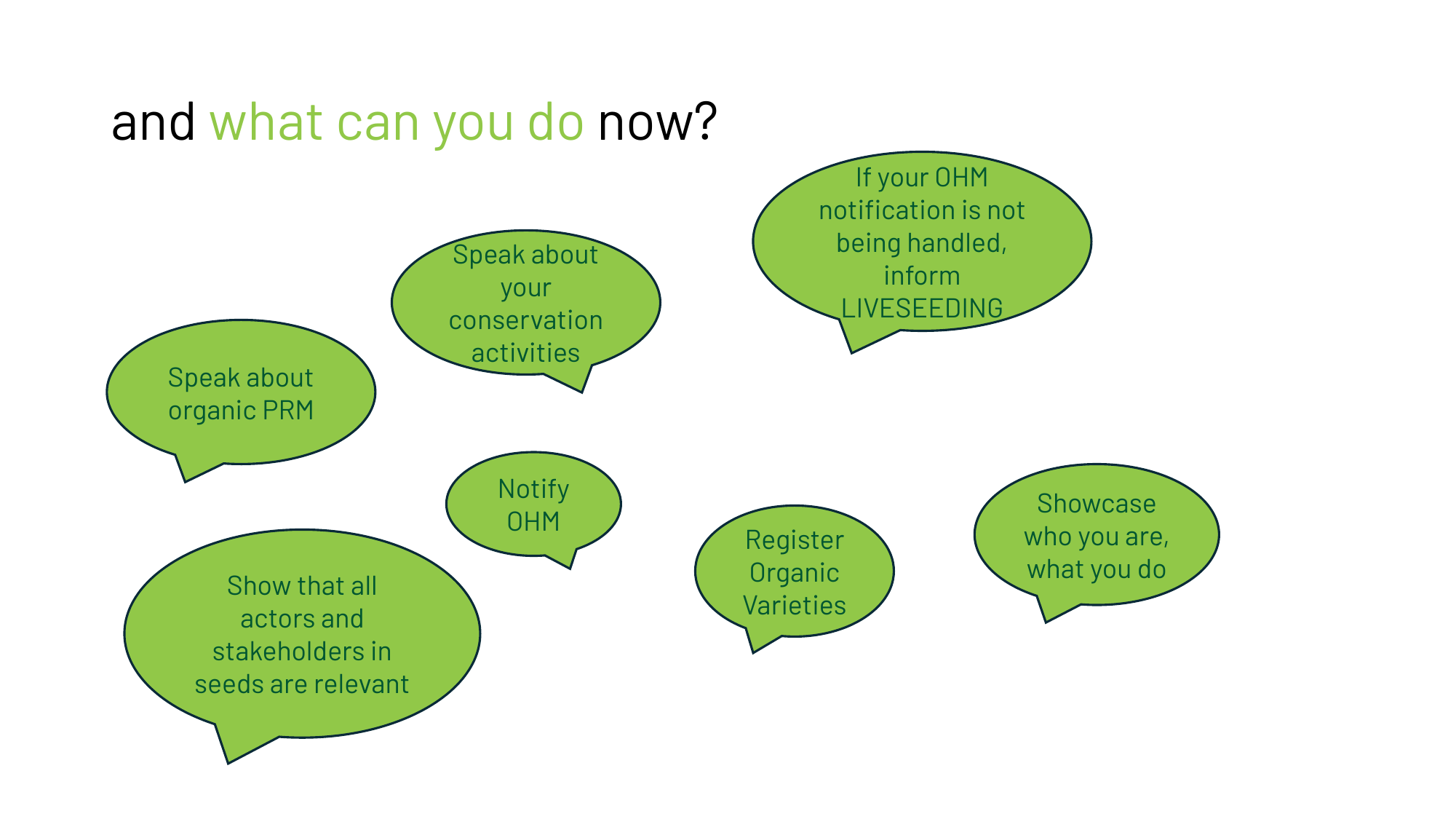

# and what can you do now?
If your OHM notification is not being handled, inform LIVESEEDING

Speak about your conservation activities
Speak about organic PRM
Notify OHM
Showcase who you are, what you do
Register Organic Varieties
Show that all actors and stakeholders in seeds are relevant